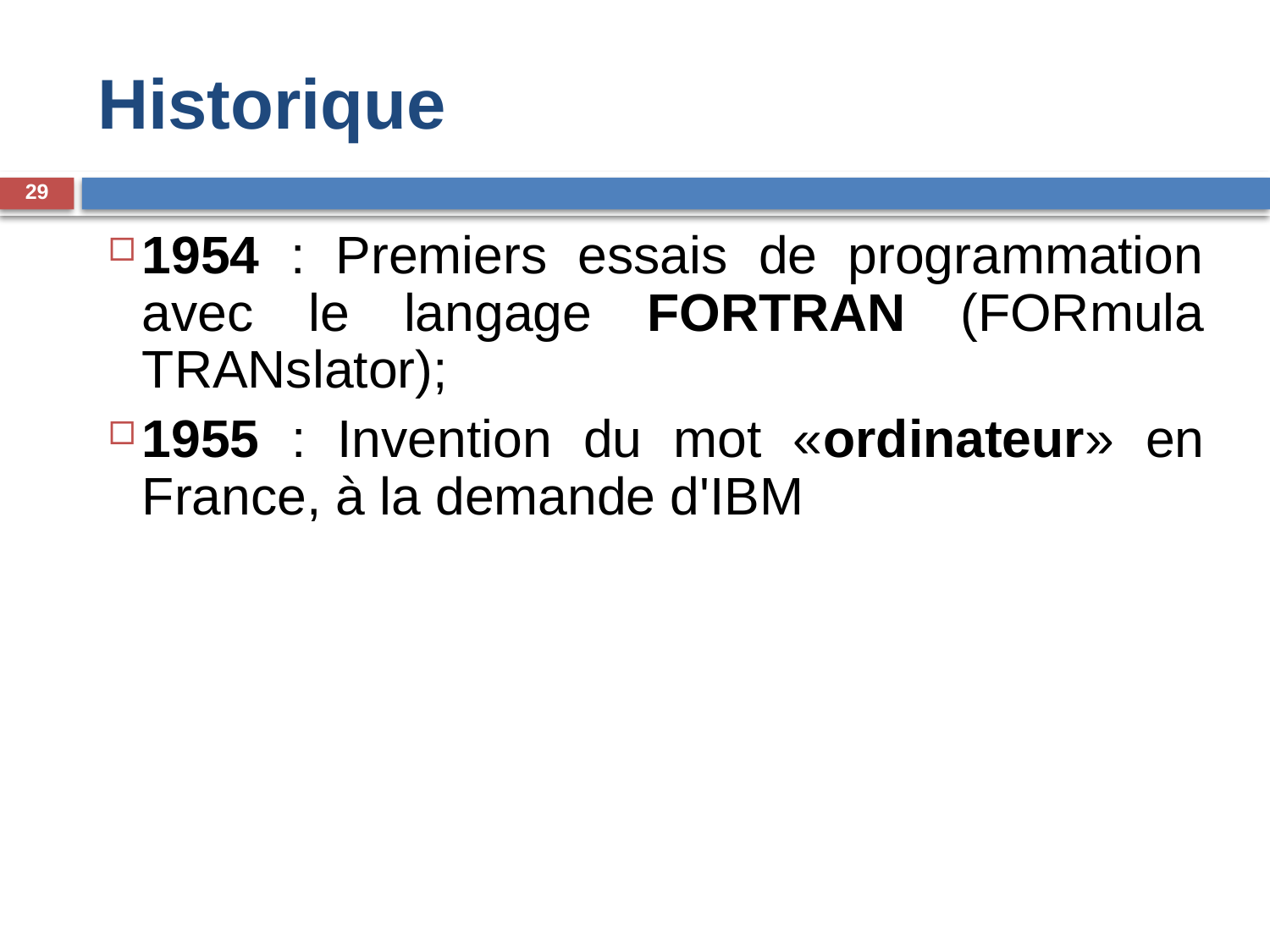

# Historique
29
1954 : Premiers essais de programmation avec le langage FORTRAN (FORmula TRANslator);
1955 : Invention du mot «ordinateur» en France, à la demande d'IBM